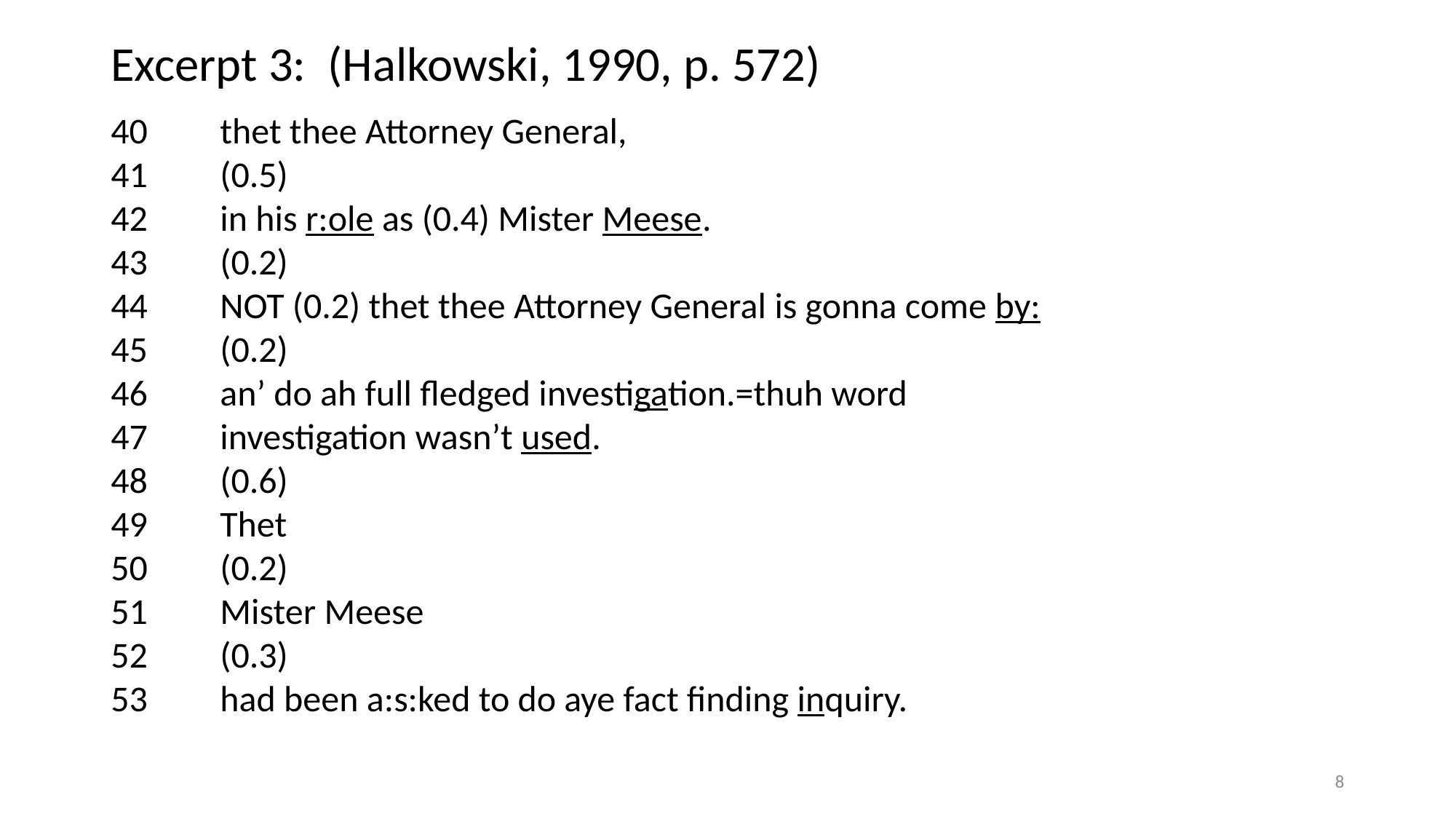

# Excerpt 3:  (Halkowski, 1990, p. 572)
40	thet thee Attorney General,
41	(0.5)
42	in his r:ole as (0.4) Mister Meese.
43	(0.2)
44	NOT (0.2) thet thee Attorney General is gonna come by:
45	(0.2)
46	an’ do ah full fledged investigation.=thuh word
47	investigation wasn’t used.
48	(0.6)
49	Thet
50	(0.2)
51	Mister Meese
52	(0.3)
53	had been a:s:ked to do aye fact finding inquiry.

8